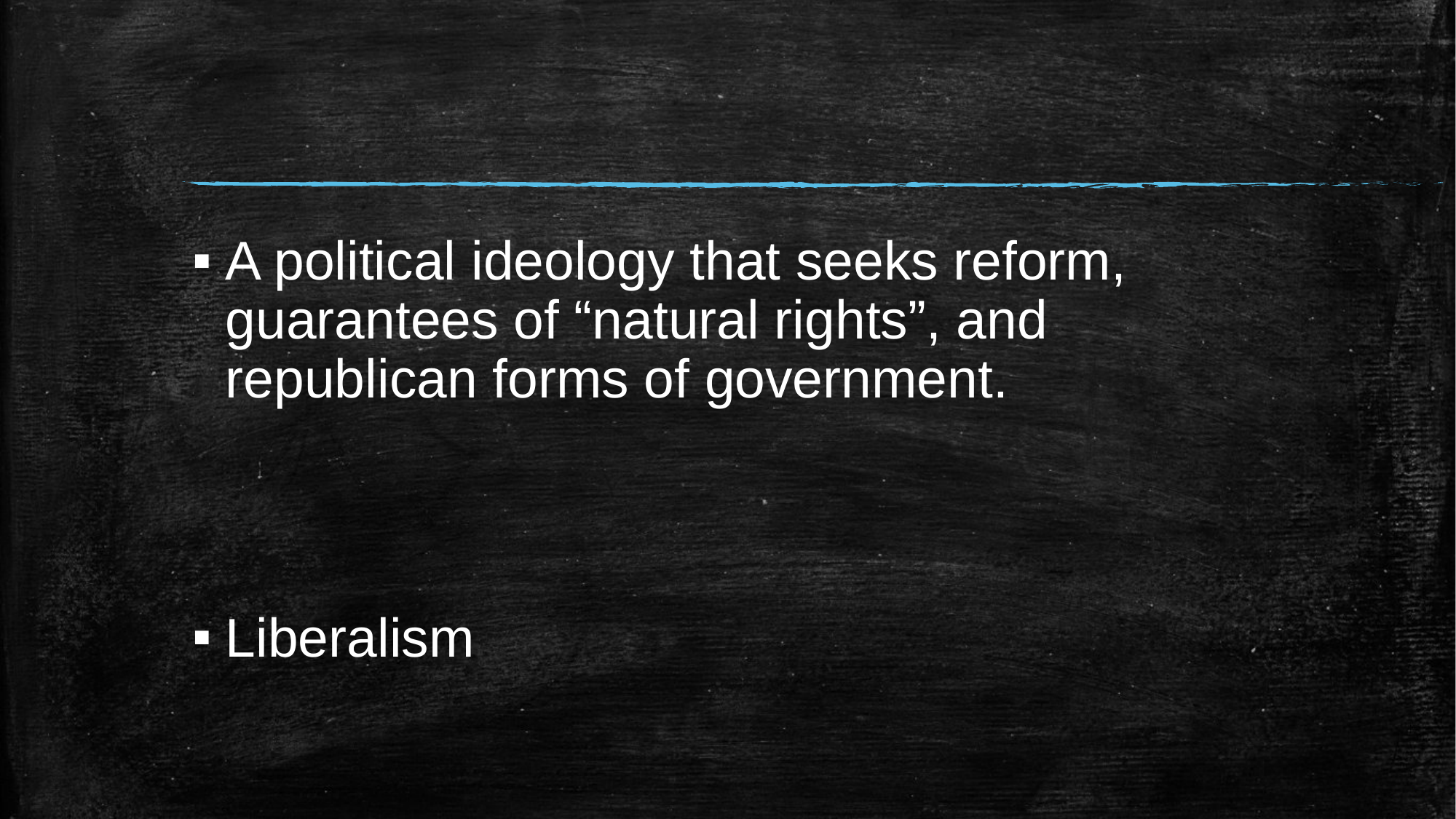

#
A political ideology that seeks reform, guarantees of “natural rights”, and republican forms of government.

Liberalism